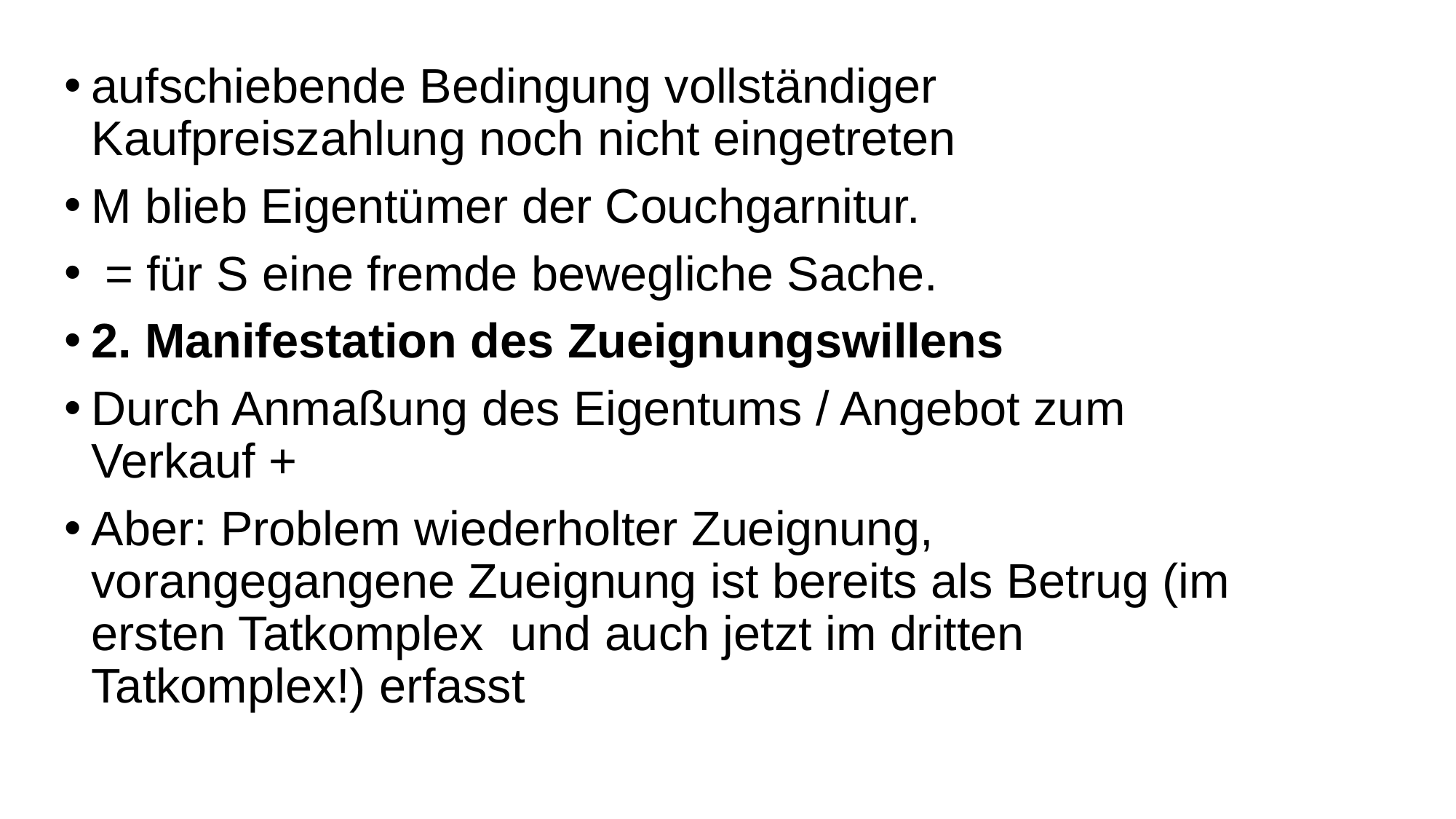

aufschiebende Bedingung vollständiger Kaufpreiszahlung noch nicht eingetreten
M blieb Eigentümer der Couchgarnitur.
 = für S eine fremde bewegliche Sache.
2. Manifestation des Zueignungswillens
Durch Anmaßung des Eigentums / Angebot zum Verkauf +
Aber: Problem wiederholter Zueignung, vorangegangene Zueignung ist bereits als Betrug (im ersten Tatkomplex  und auch jetzt im dritten Tatkomplex!) erfasst